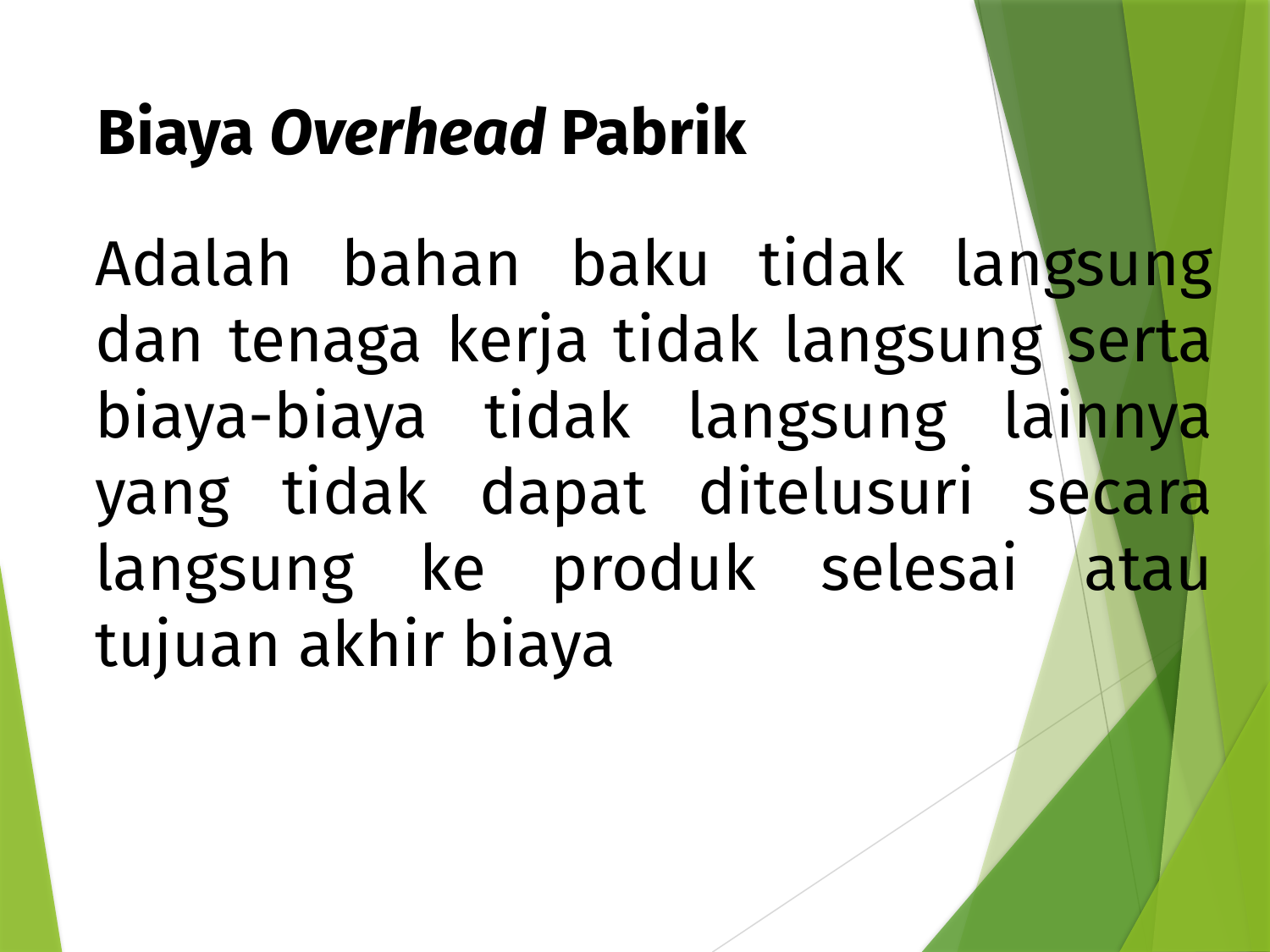

# Biaya Overhead Pabrik
Adalah bahan baku tidak langsung dan tenaga kerja tidak langsung serta biaya-biaya tidak langsung lainnya yang tidak dapat ditelusuri secara langsung ke produk selesai atau tujuan akhir biaya